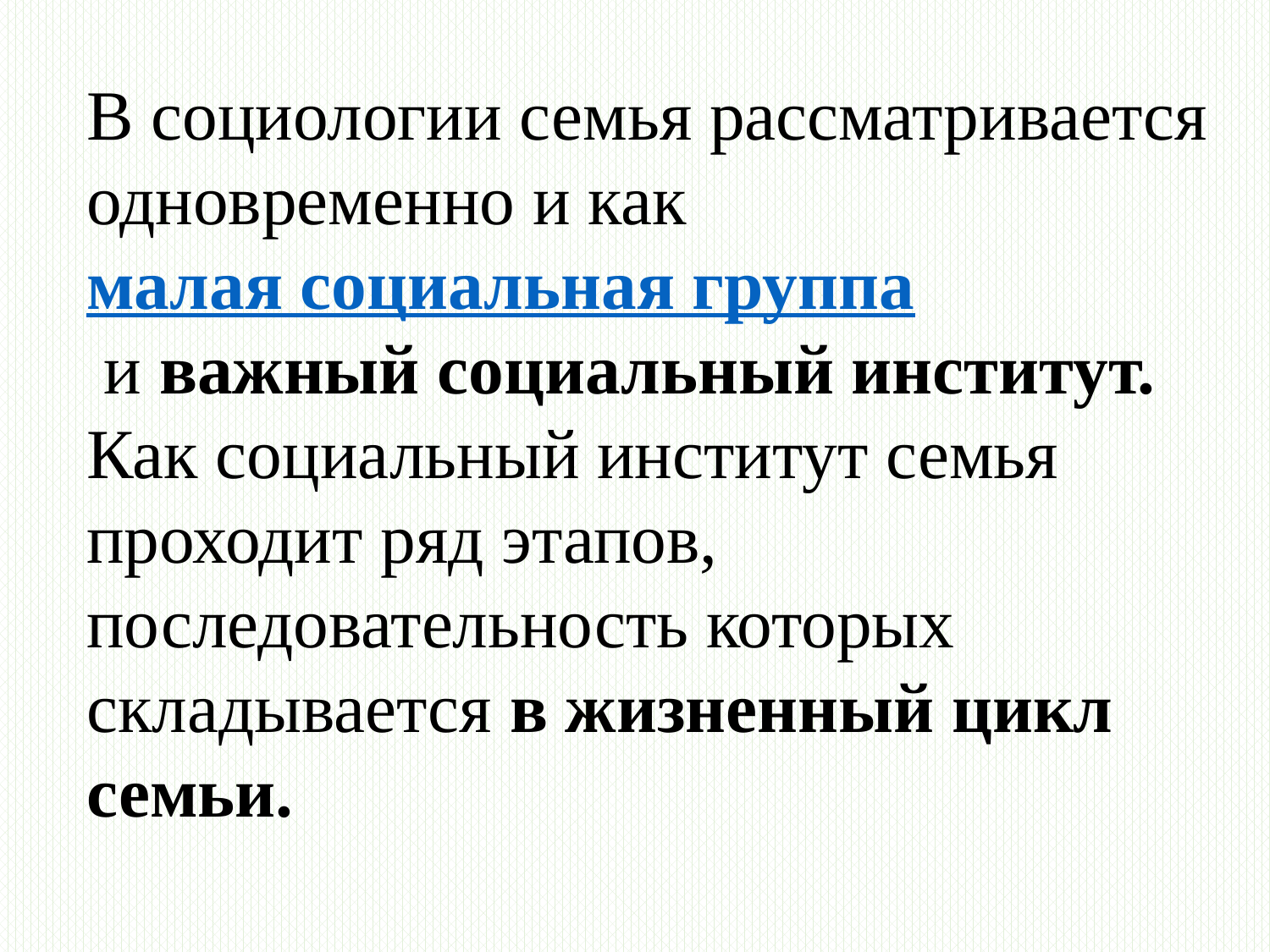

В социологии семья рассматривается одновременно и как малая социальная группа и важный социальный институт.
Как социальный институт семья проходит ряд этапов, последовательность которых складывается в жизненный цикл семьи.